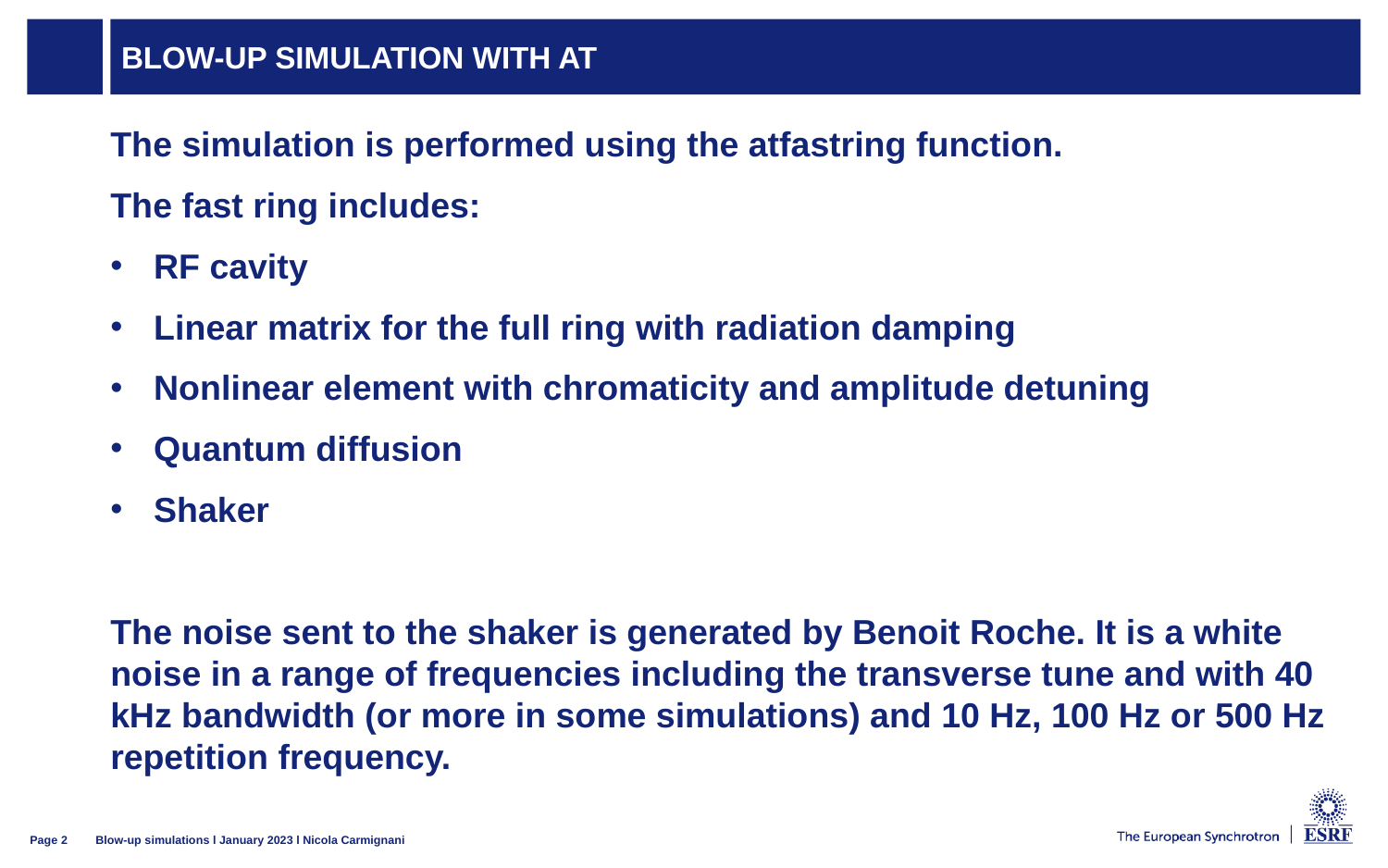

# Blow-up simulation with at
The simulation is performed using the atfastring function.
The fast ring includes:
RF cavity
Linear matrix for the full ring with radiation damping
Nonlinear element with chromaticity and amplitude detuning
Quantum diffusion
Shaker

The noise sent to the shaker is generated by Benoit Roche. It is a white noise in a range of frequencies including the transverse tune and with 40 kHz bandwidth (or more in some simulations) and 10 Hz, 100 Hz or 500 Hz repetition frequency.
Blow-up simulations l January 2023 l Nicola Carmignani
Page 2